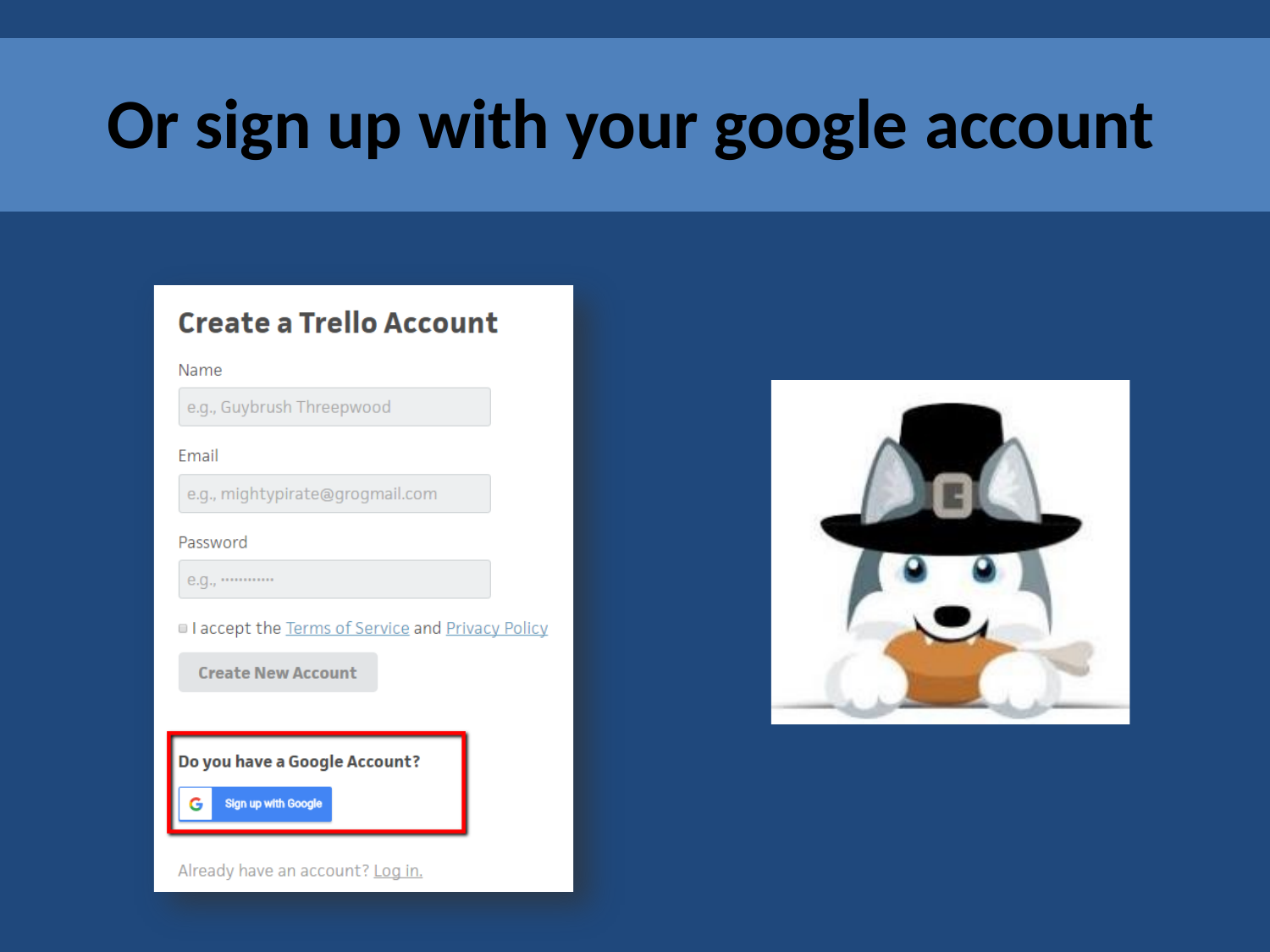

# Or sign up with your google account

https://www.slideshare.net/MichelleLynCruz/trello-73198801